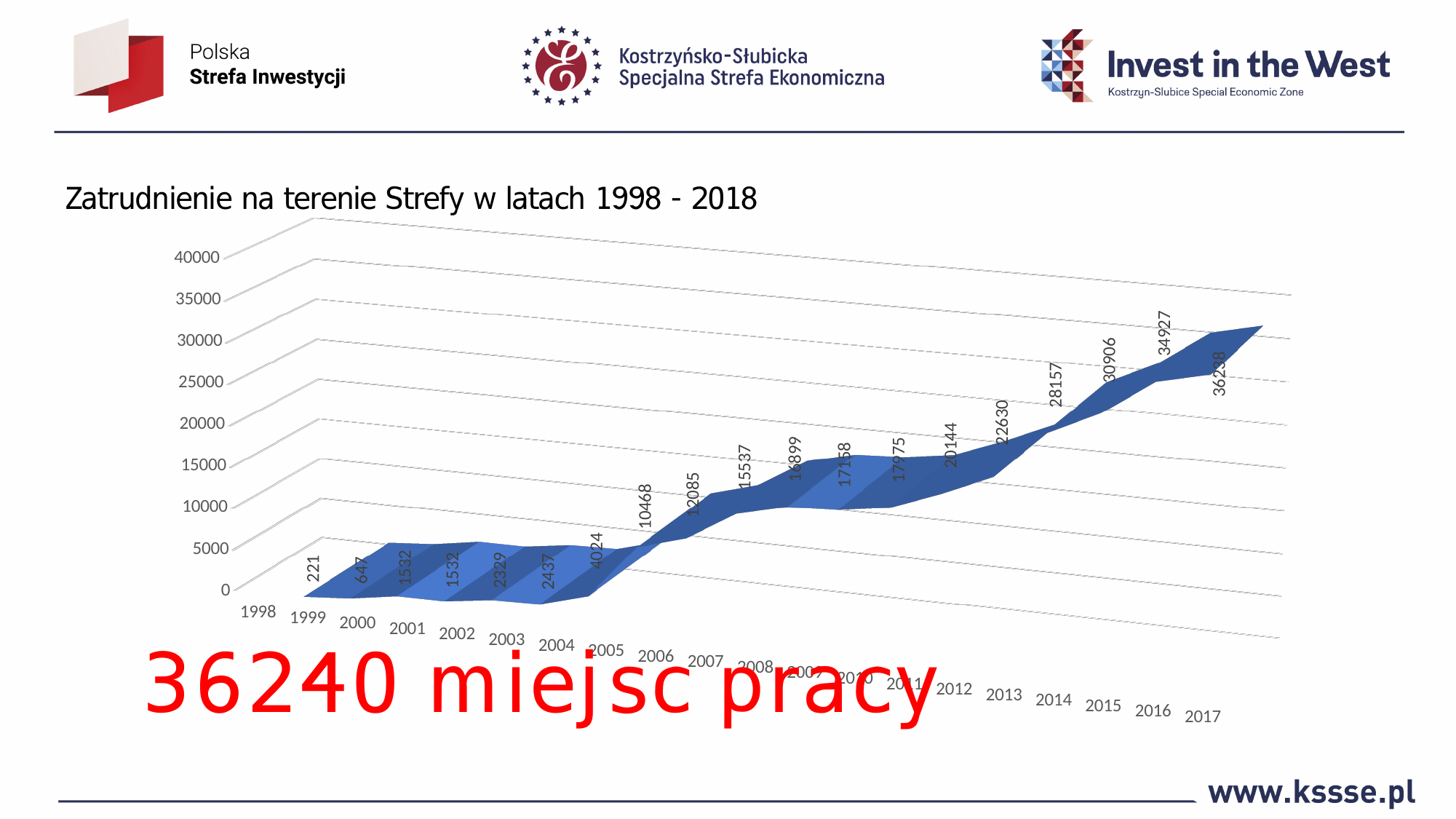

Zatrudnienie na terenie Strefy w latach 1998 - 2018

[unsupported chart]

36240 miejsc pracy